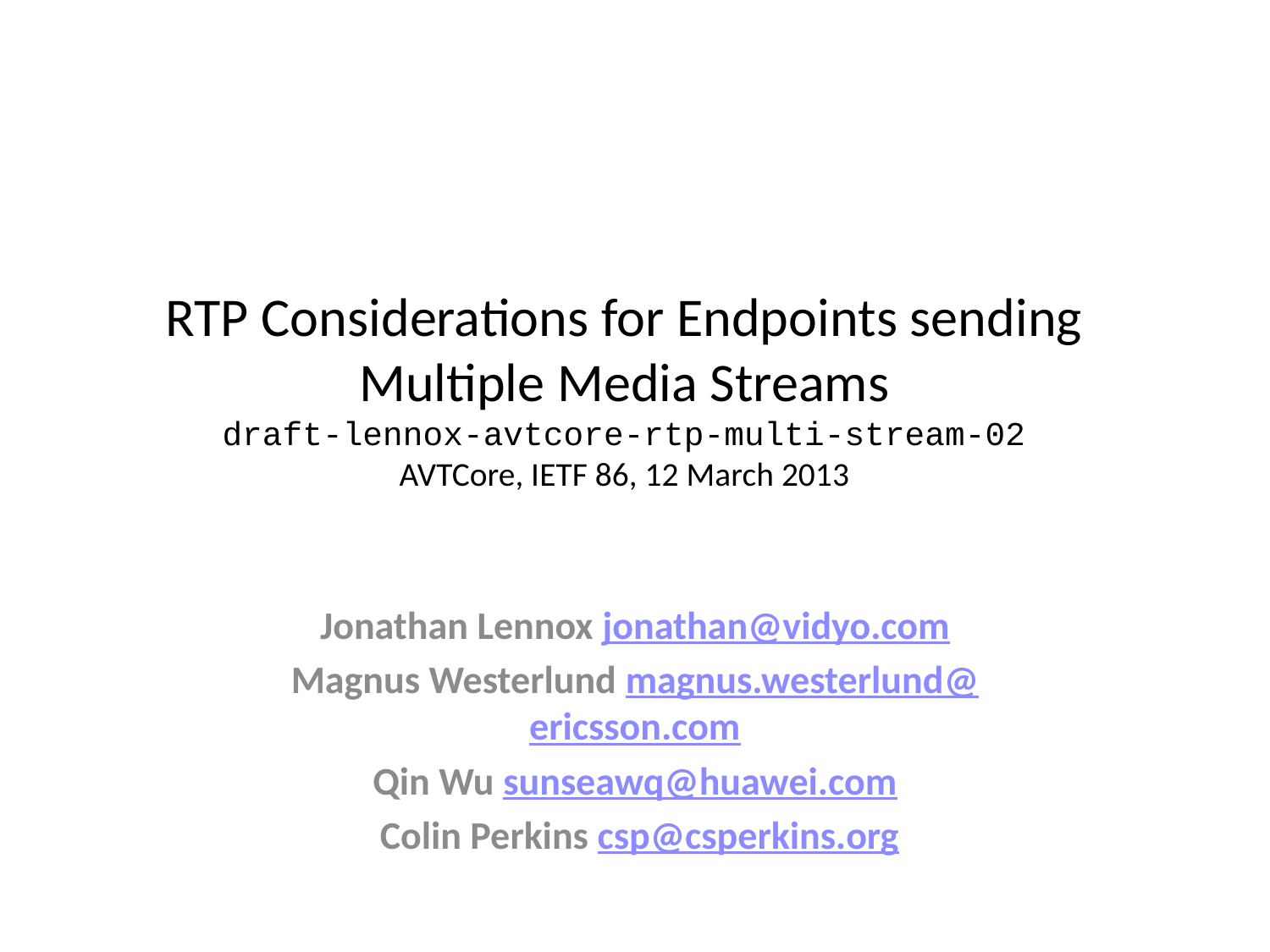

# RTP Considerations for Endpoints sending Multiple Media Streams draft-lennox-avtcore-rtp-multi-stream-02 AVTCore, IETF 86, 12 March 2013

Jonathan Lennox jonathan@vidyo.com
Magnus Westerlund magnus.westerlund@ericsson.com
Qin Wu sunseawq@huawei.com
 Colin Perkins csp@csperkins.org